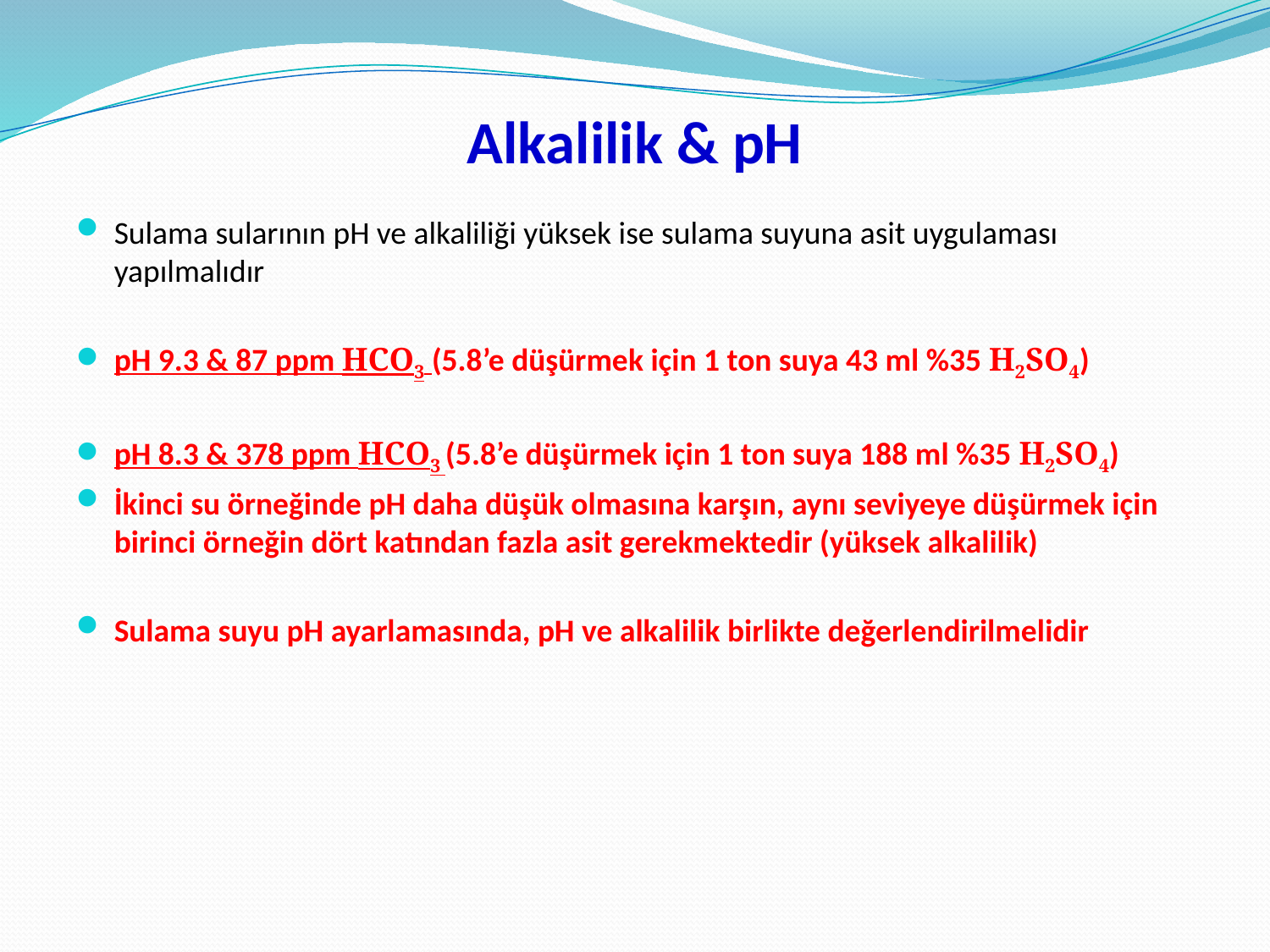

# Alkalilik & pH
Sulama sularının pH ve alkaliliği yüksek ise sulama suyuna asit uygulaması yapılmalıdır

pH 9.3 & 87 ppm HCO3 (5.8’e düşürmek için 1 ton suya 43 ml %35 H2SO4)

pH 8.3 & 378 ppm HCO3 (5.8’e düşürmek için 1 ton suya 188 ml %35 H2SO4)
İkinci su örneğinde pH daha düşük olmasına karşın, aynı seviyeye düşürmek için birinci örneğin dört katından fazla asit gerekmektedir (yüksek alkalilik)

Sulama suyu pH ayarlamasında, pH ve alkalilik birlikte değerlendirilmelidir